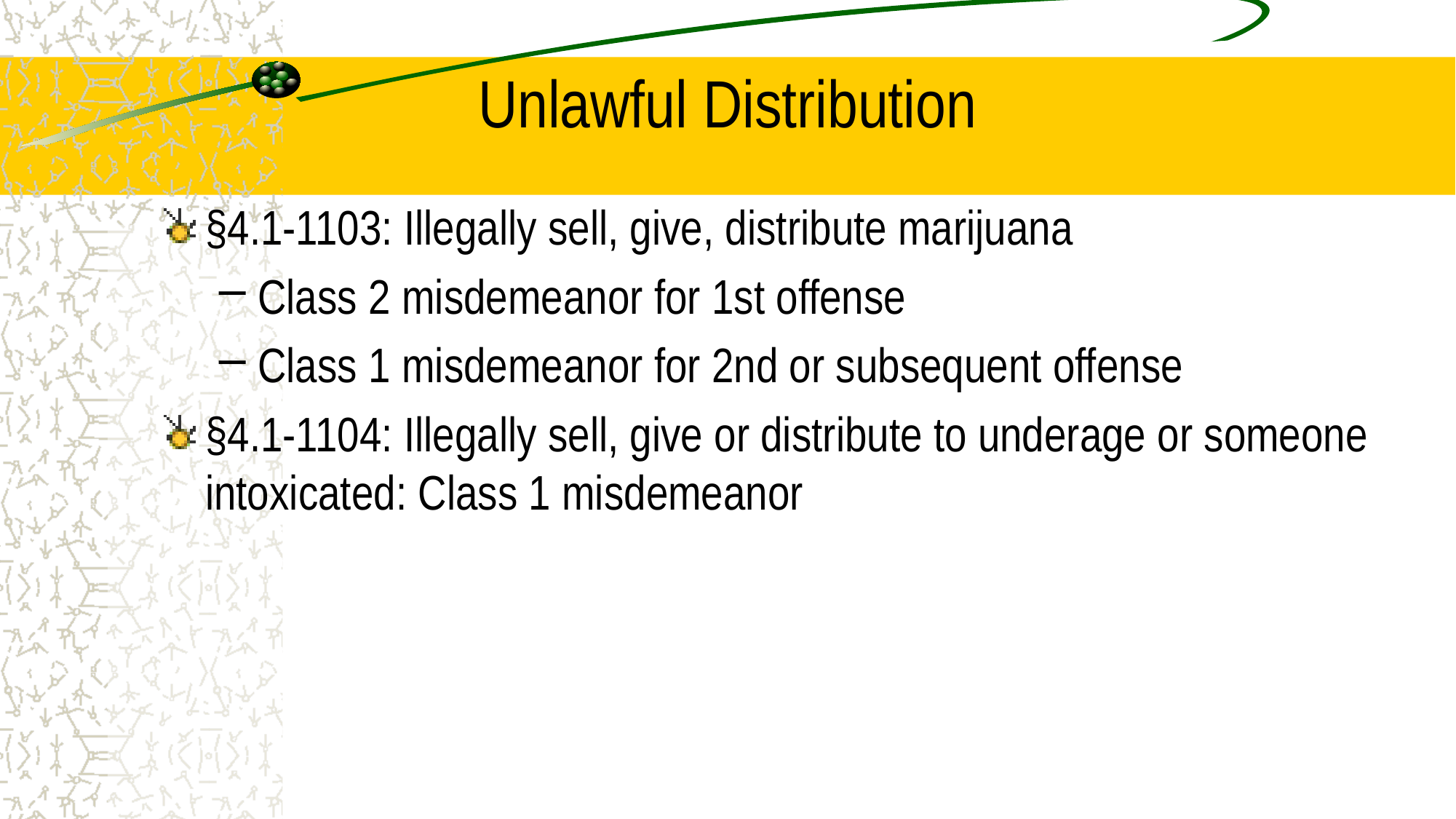

# Unlawful Distribution
§4.1-1103: Illegally sell, give, distribute marijuana
Class 2 misdemeanor for 1st offense
Class 1 misdemeanor for 2nd or subsequent offense
§4.1-1104: Illegally sell, give or distribute to underage or someone intoxicated: Class 1 misdemeanor